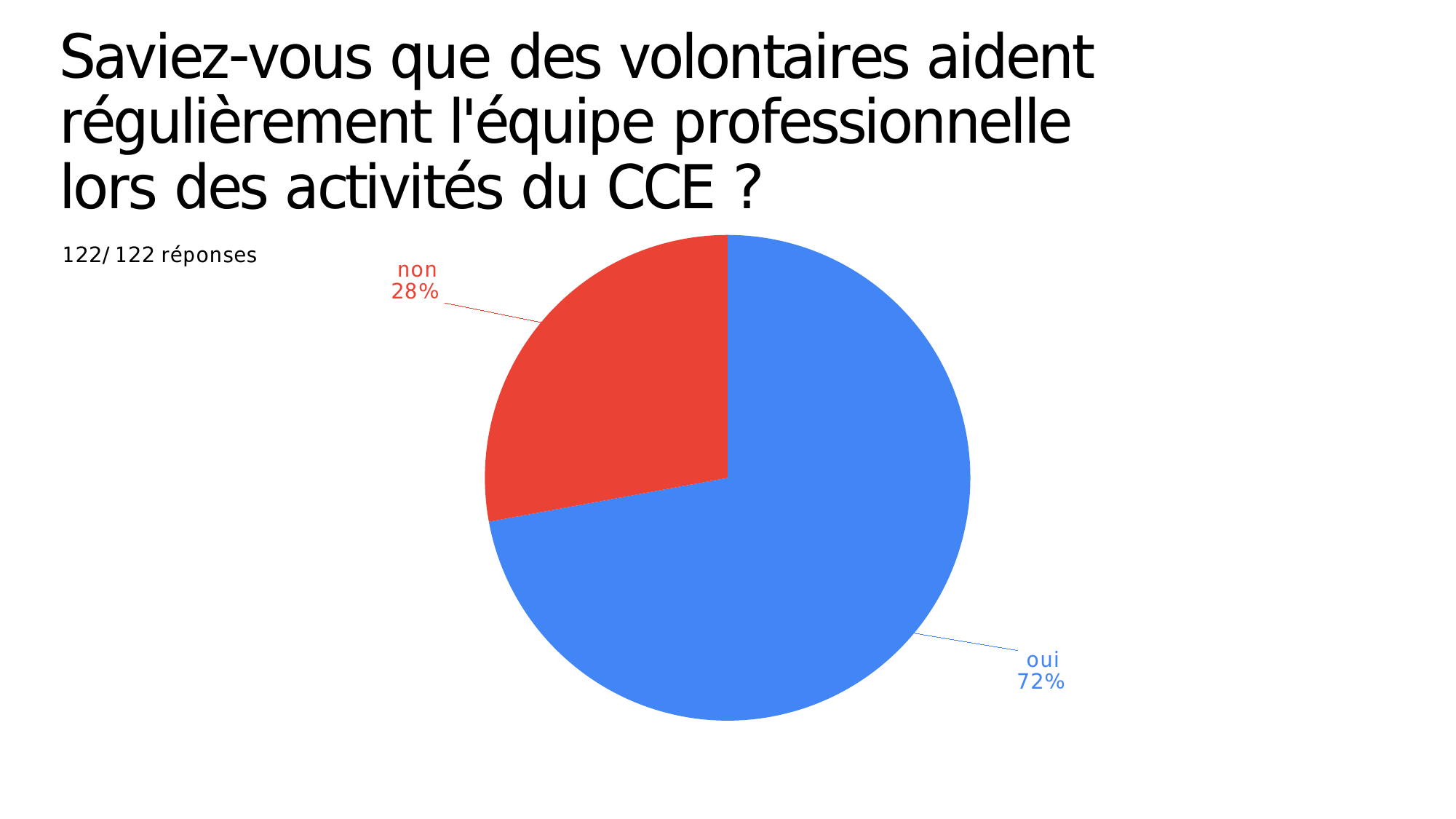

# Saviez-vous que des volontaires aident régulièrement l'équipe professionnelle lors des activités du CCE ?

### Chart

| Category |  |
|---|---|
| oui | 72.1 |
| non | 27.9 |
122/122 réponses